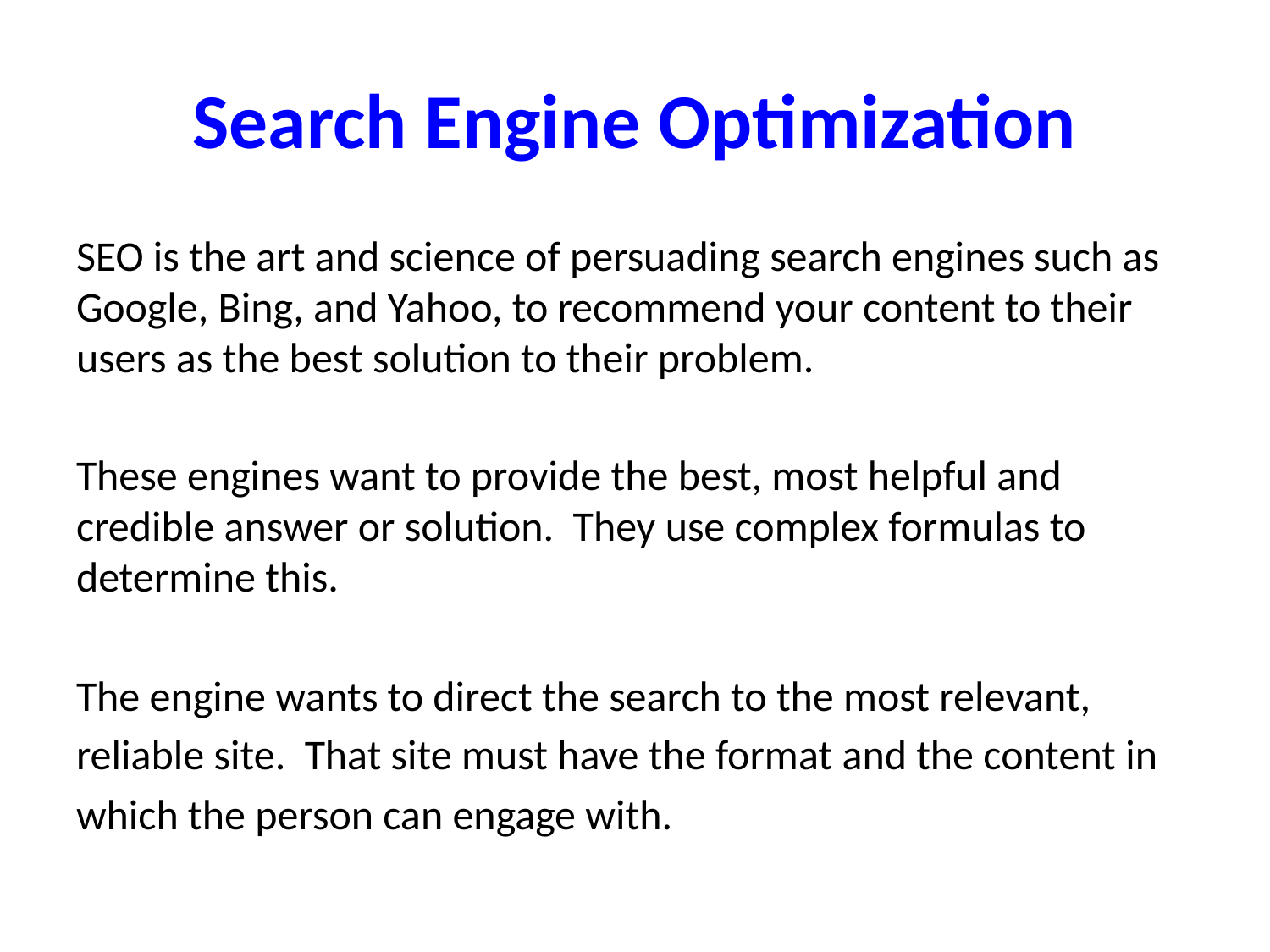

# Search Engine Optimization
SEO is the art and science of persuading search engines such as Google, Bing, and Yahoo, to recommend your content to their users as the best solution to their problem.

These engines want to provide the best, most helpful and credible answer or solution.  They use complex formulas to determine this.

The engine wants to direct the search to the most relevant,
reliable site.  That site must have the format and the content in
which the person can engage with.